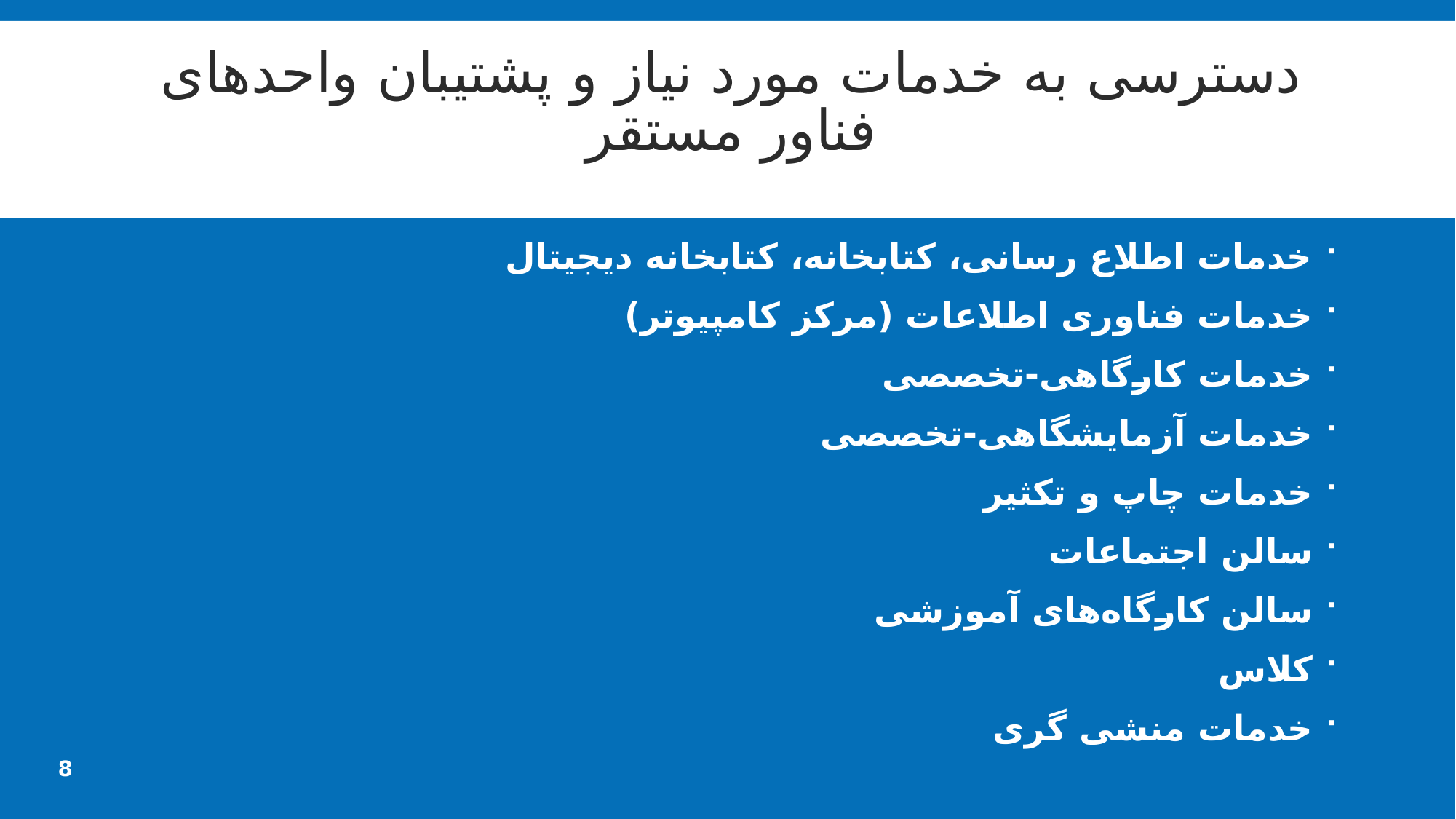

# دسترسی به خدمات مورد نیاز و پشتیبان واحدهای فناور مستقر
خدمات اطلاع رسانی، کتابخانه، کتابخانه دیجیتال
خدمات فناوری اطلاعات (مرکز کامپیوتر)
خدمات کارگاهی-تخصصی
خدمات آزمایشگاهی-تخصصی
خدمات چاپ و تکثیر
سالن اجتماعات
سالن کارگاه‌های آموزشی
کلاس
خدمات منشی گری
8